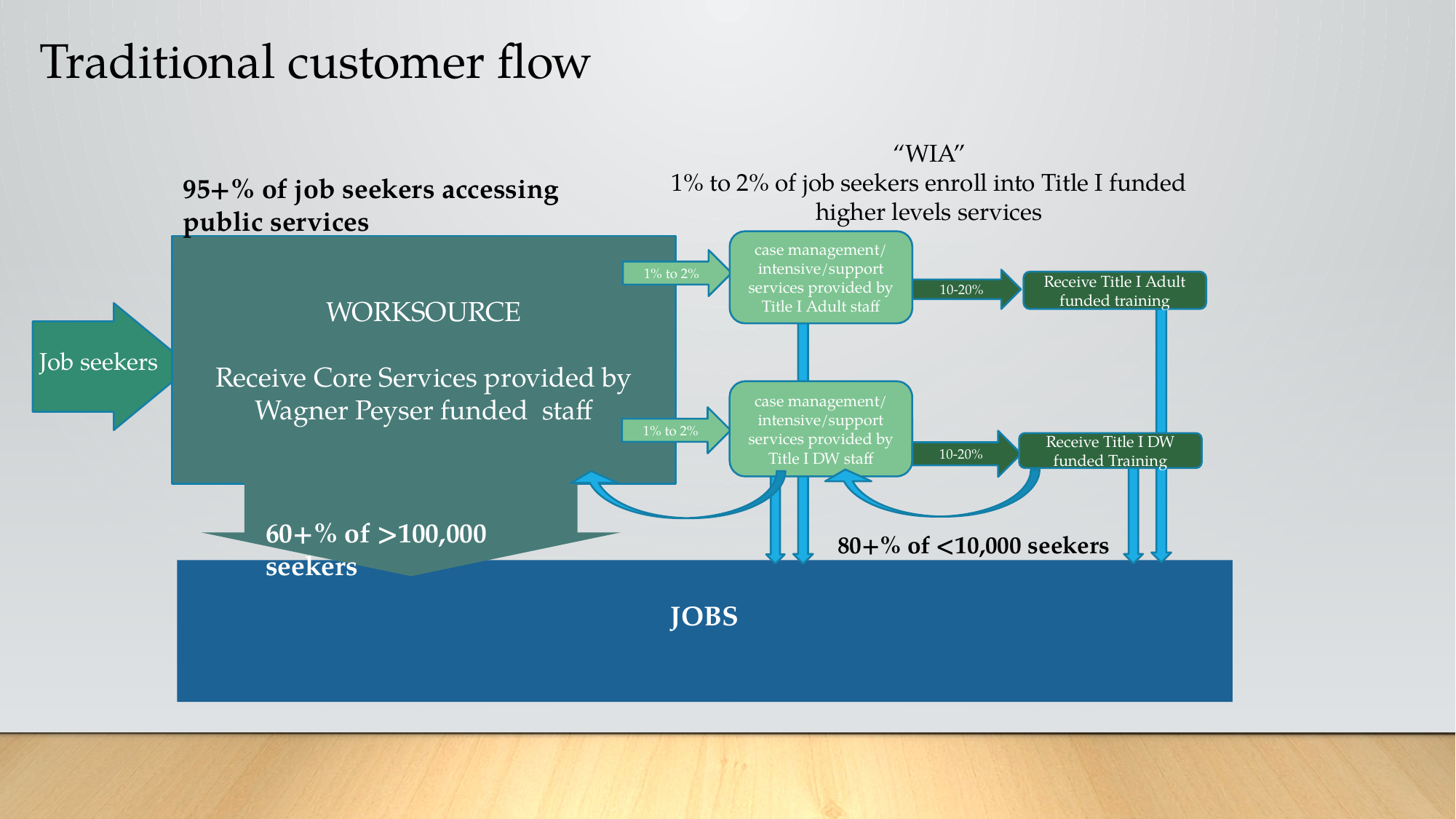

Traditional customer flow
“WIA”
1% to 2% of job seekers enroll into Title I funded higher levels services
case management/ intensive/support services provided by Title I Adult staff
1% to 2%
10-20%
Receive Title I Adult funded training

case management/ intensive/support services provided by Title I DW staff
1% to 2%
10-20%
Receive Title I DW funded Training

95+% of job seekers accessing public services
WORKSOURCE

Receive Core Services provided by Wagner Peyser funded  staff

Job seekers

60+% of >100,000 seekers
80+% of <10,000 seekers

JOBS